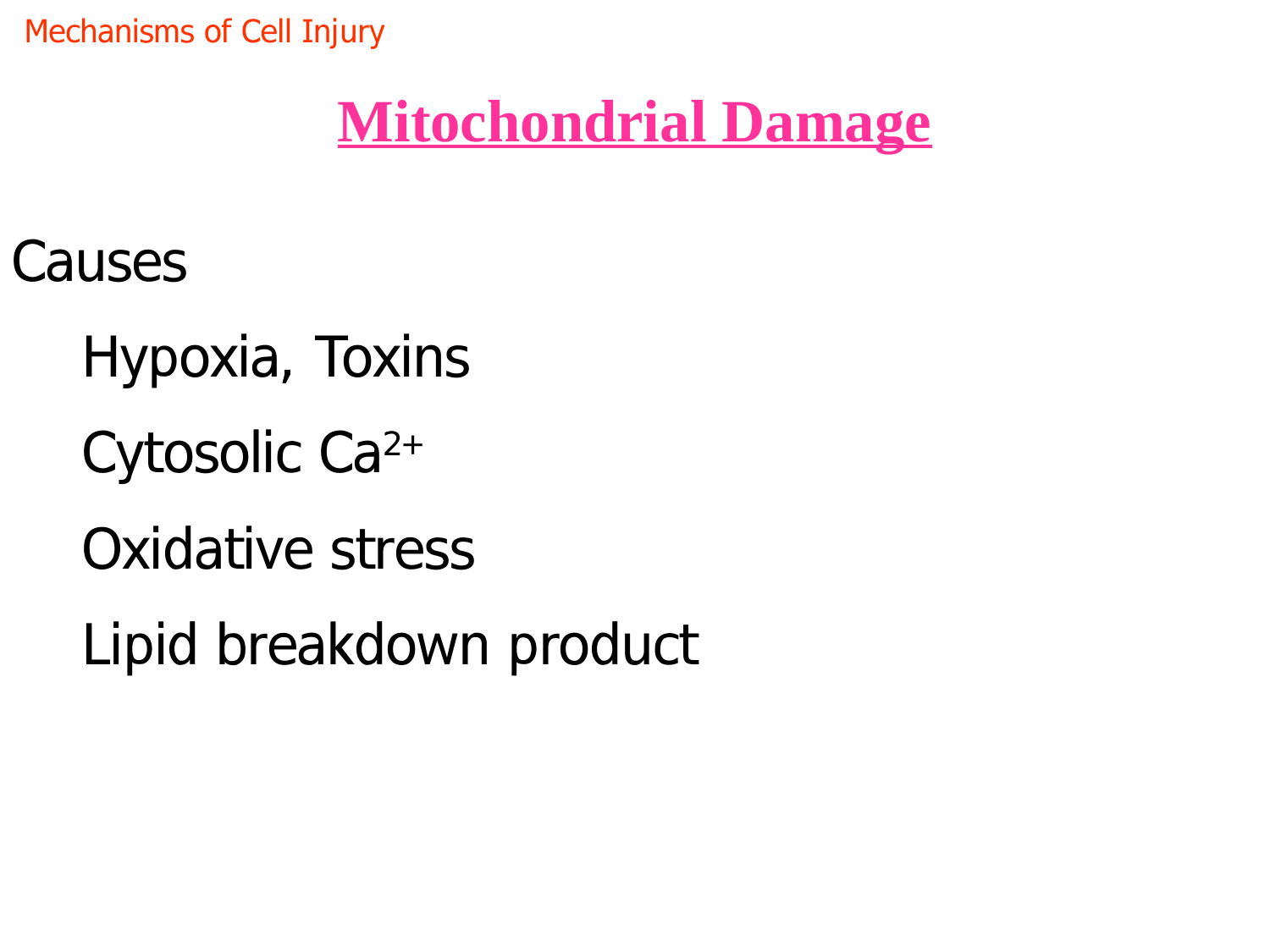

Mechanisms of Cell Injury
# Mitochondrial Damage
Causes
    Hypoxia, Toxins
    Cytosolic Ca2+
    Oxidative stress
    Lipid breakdown product